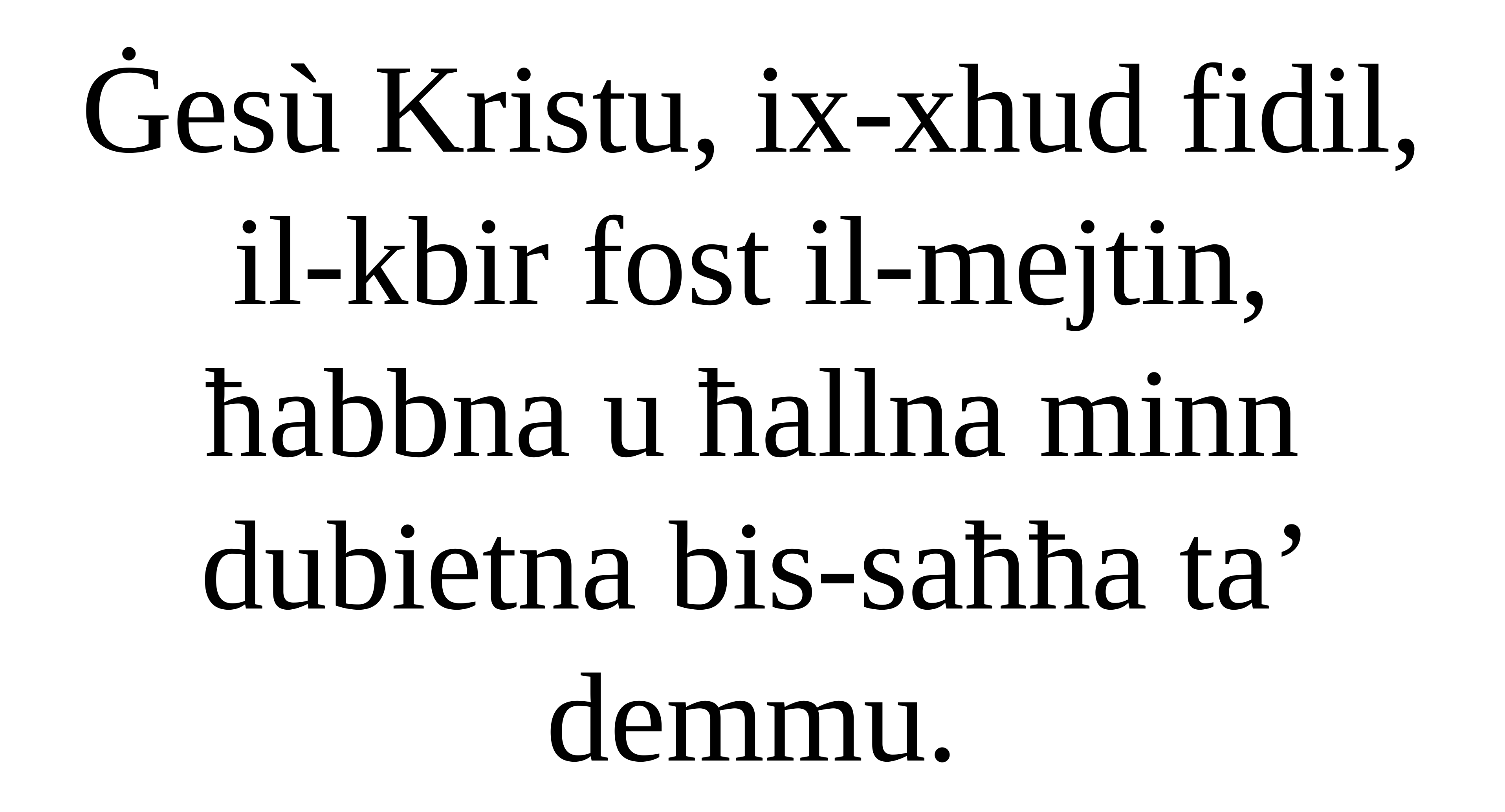

Ġesù Kristu, ix-xhud fidil, il-kbir fost il-mejtin,
ħabbna u ħallna minn dubietna bis-saħħa ta’ demmu.